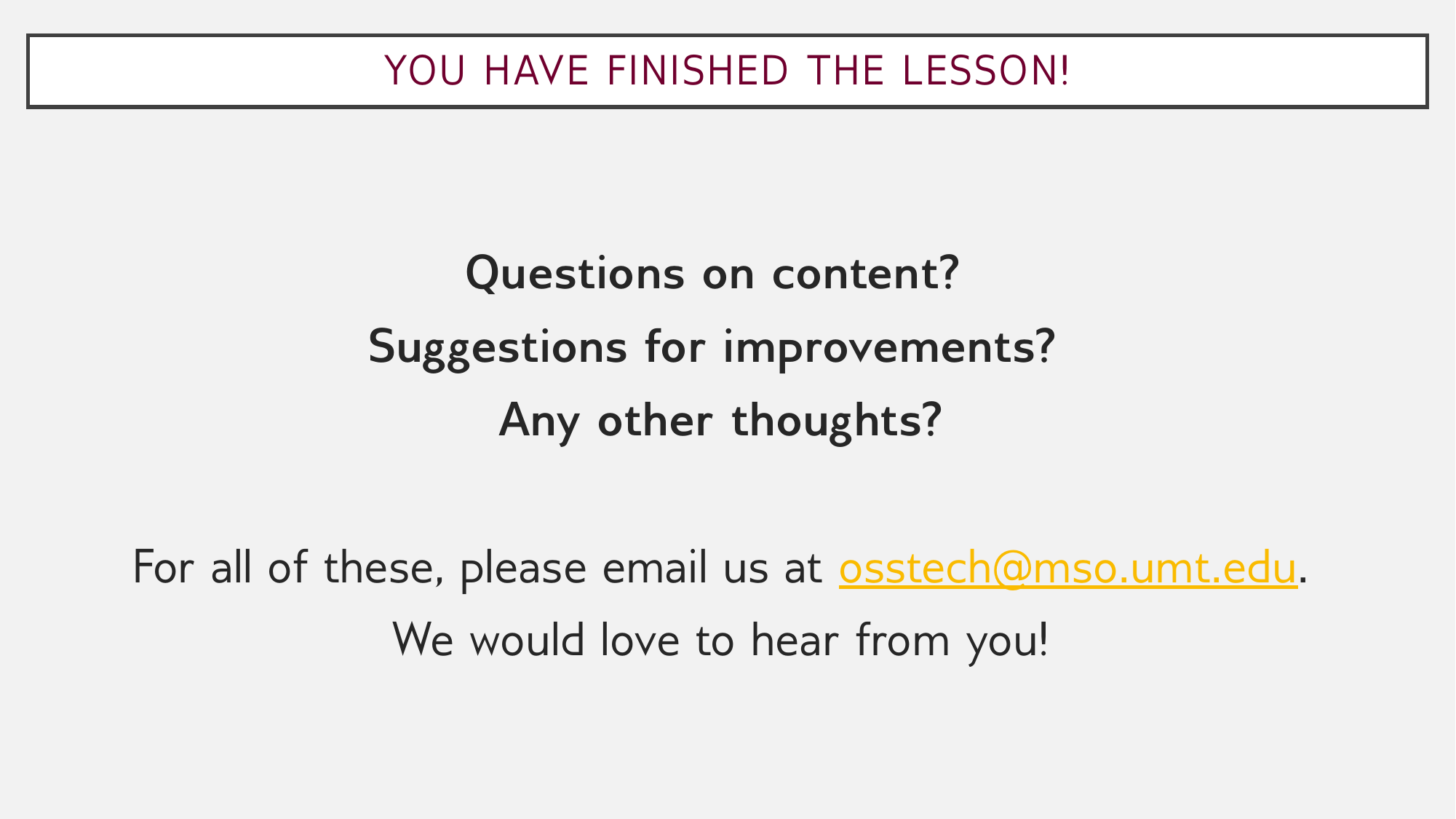

# You have finished the lesson!
Questions on content?
Suggestions for improvements?
Any other thoughts?

For all of these, please email us at osstech@mso.umt.edu.
We would love to hear from you!